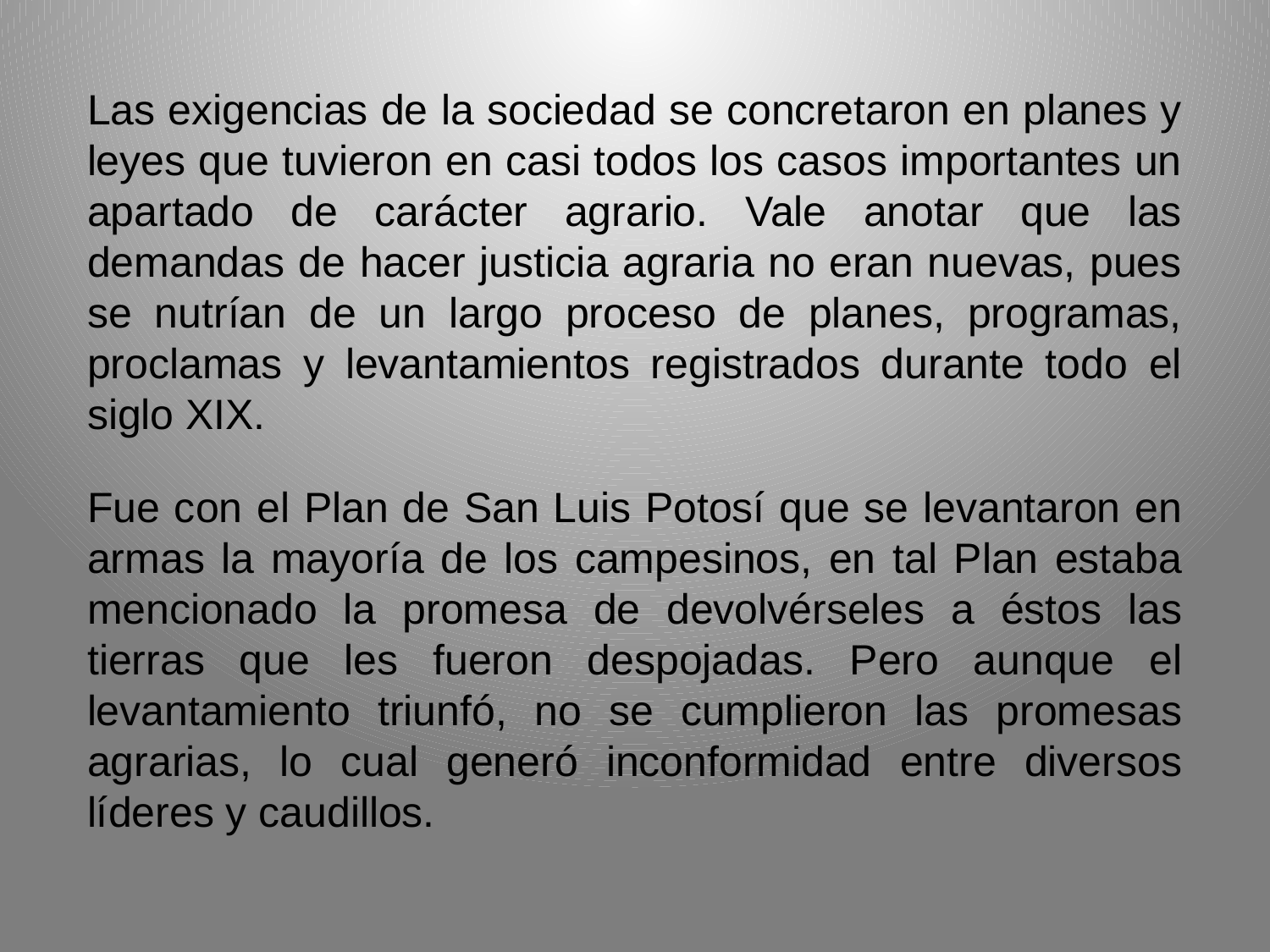

Las exigencias de la sociedad se concretaron en planes y leyes que tuvieron en casi todos los casos importantes un apartado de carácter agrario. Vale anotar que las demandas de hacer justicia agraria no eran nuevas, pues se nutrían de un largo proceso de planes, programas, proclamas y levantamientos registrados durante todo el siglo XIX.

Fue con el Plan de San Luis Potosí que se levantaron en armas la mayoría de los campesinos, en tal Plan estaba mencionado la promesa de devolvérseles a éstos las tierras que les fueron despojadas. Pero aunque el levantamiento triunfó, no se cumplieron las promesas agrarias, lo cual generó inconformidad entre diversos líderes y caudillos.